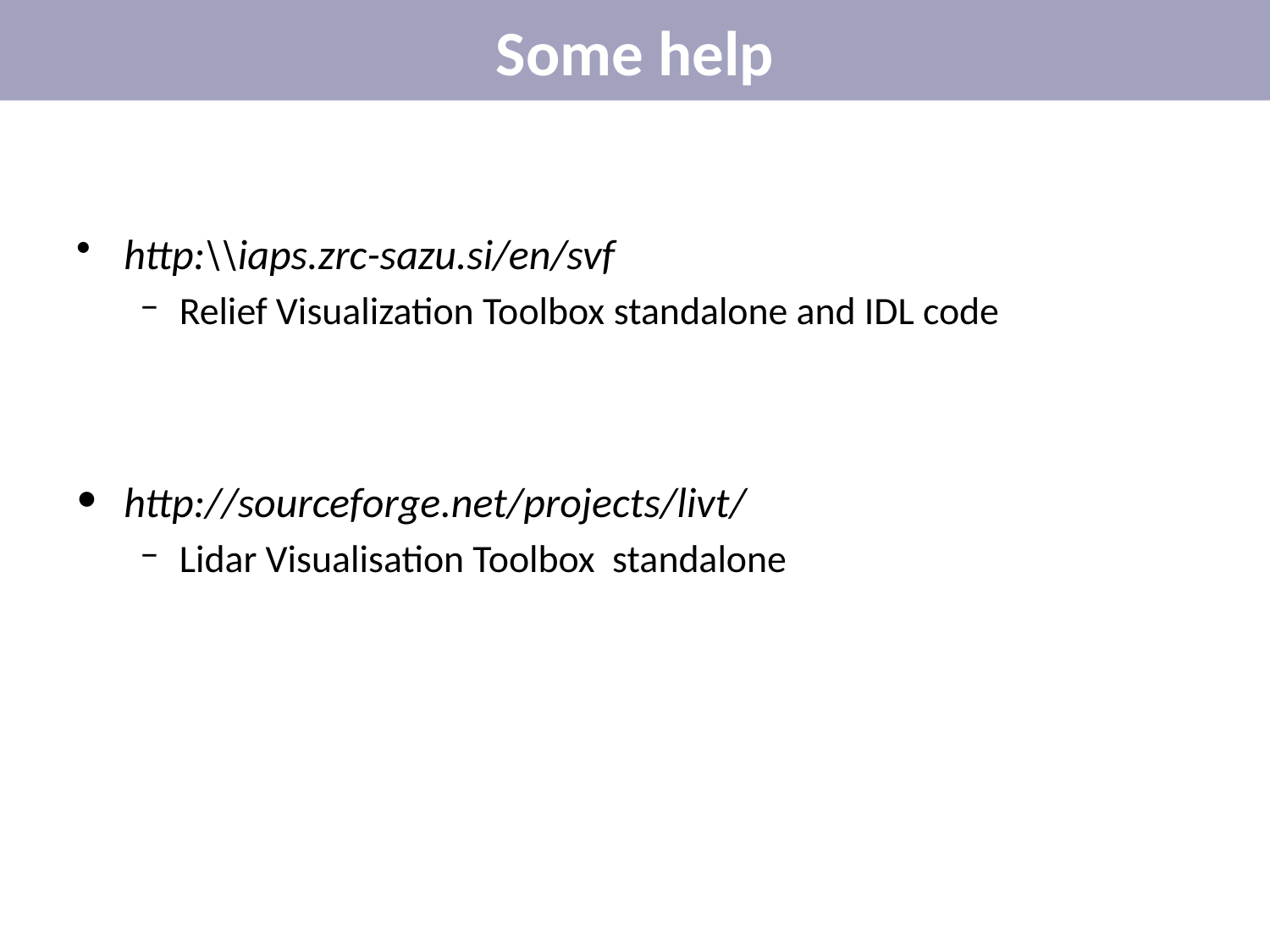

# Some help
http:\\iaps.zrc-sazu.si/en/svf
Relief Visualization Toolbox standalone and IDL code

http://sourceforge.net/projects/livt/
Lidar Visualisation Toolbox  standalone